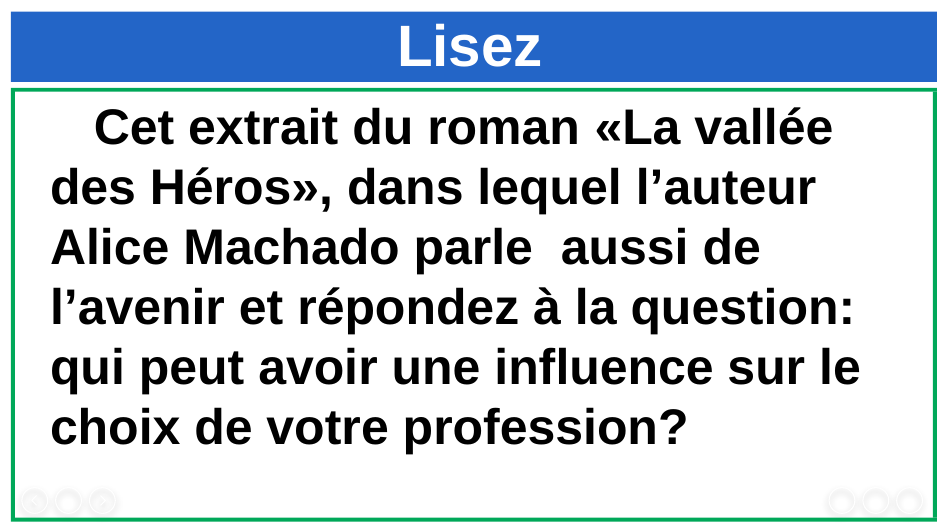

Lisez
Cet extrait du roman «La vallée des Héros», dans lequel l’auteur Alice Machado parle  aussi de l’avenir et répondez à la question: qui peut avoir une influence sur le choix de votre profession?